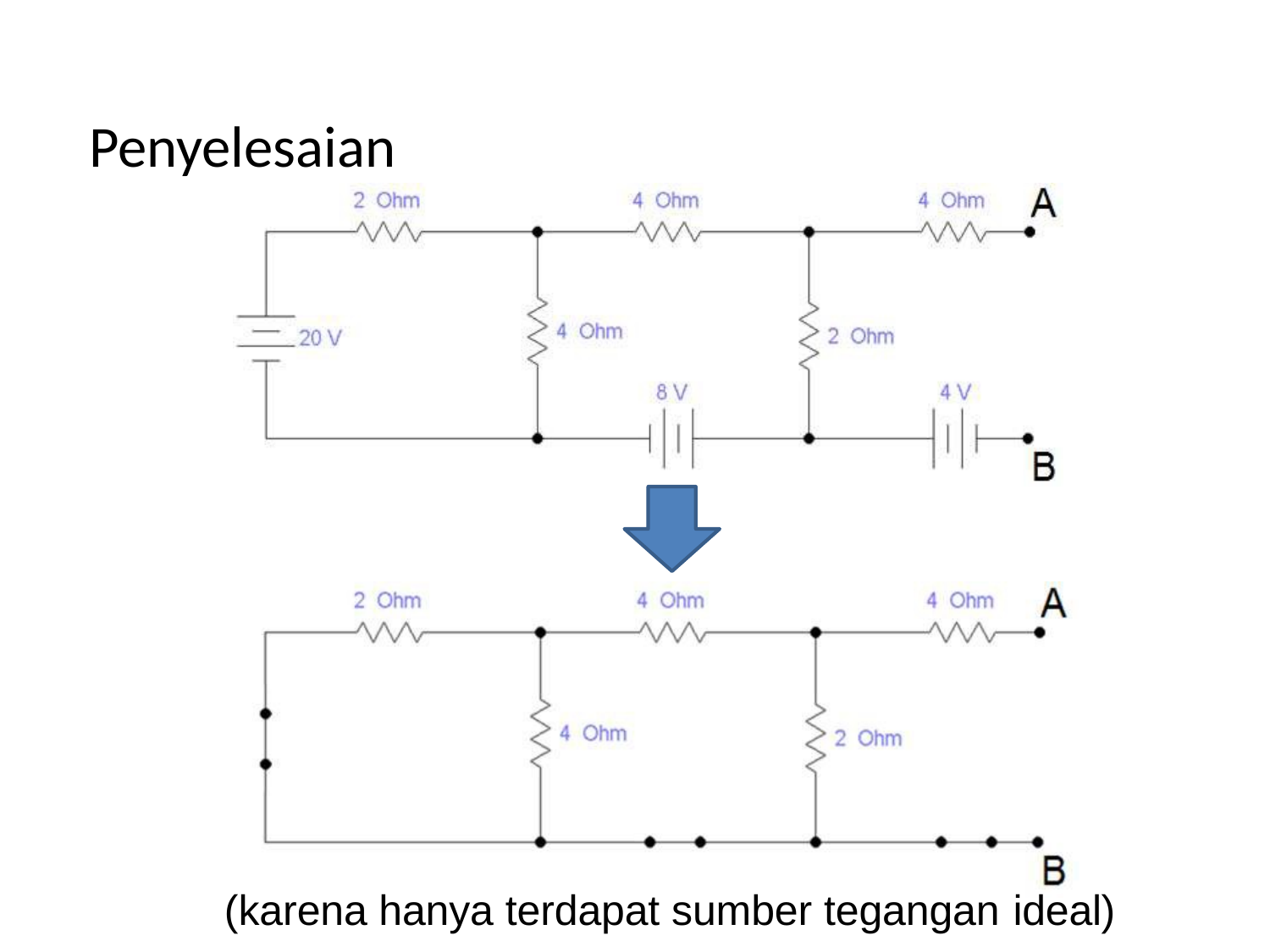

# Penyelesaian

(karena hanya terdapat sumber tegangan ideal)